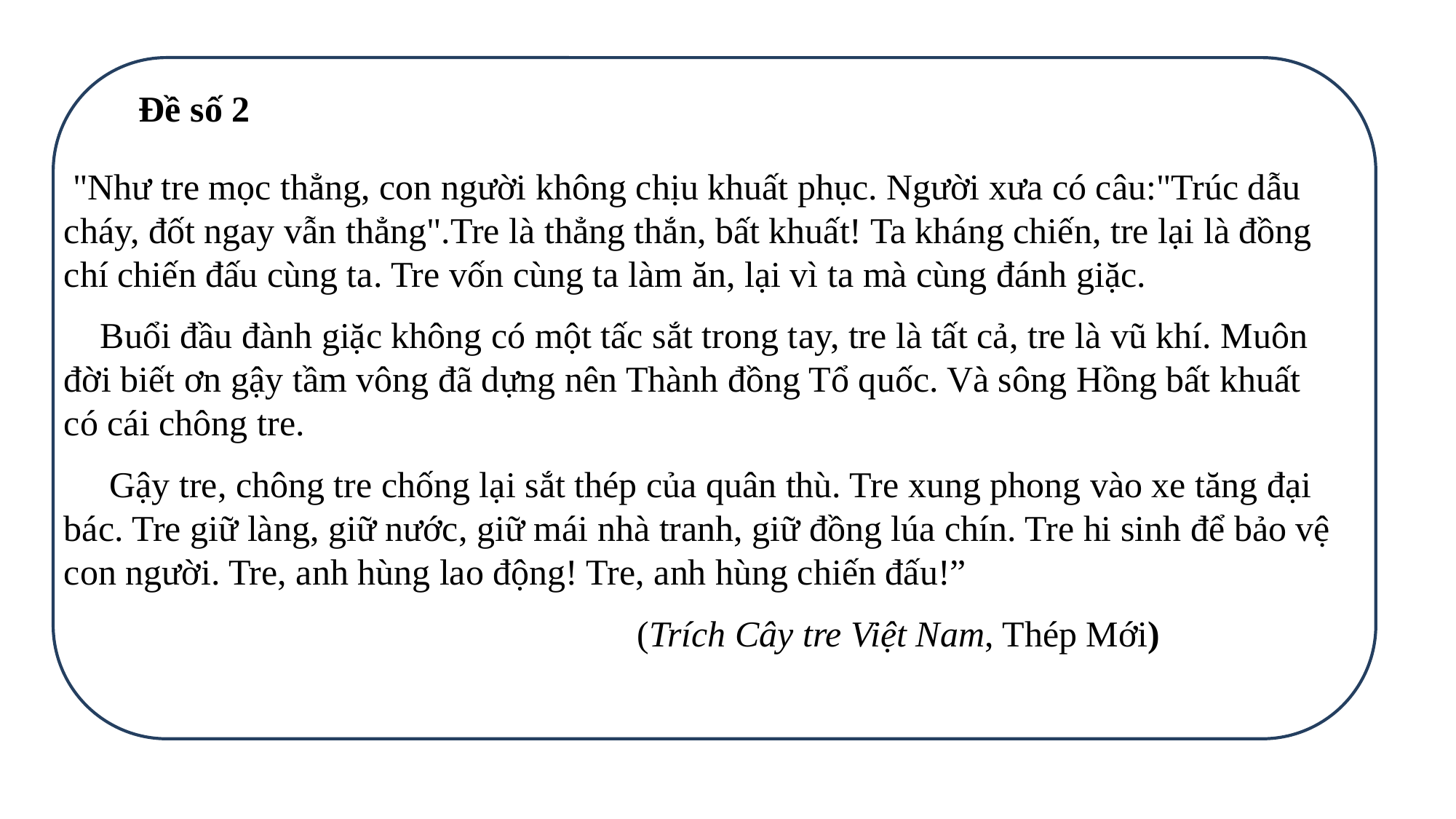

Đề số 2
 "Như tre mọc thẳng, con người không chịu khuất phục. Người xưa có câu:"Trúc dẫu cháy, đốt ngay vẫn thẳng".Tre là thẳng thắn, bất khuất! Ta kháng chiến, tre lại là đồng chí chiến đấu cùng ta. Tre vốn cùng ta làm ăn, lại vì ta mà cùng đánh giặc.
    Buổi đầu đành giặc không có một tấc sắt trong tay, tre là tất cả, tre là vũ khí. Muôn đời biết ơn gậy tầm vông đã dựng nên Thành đồng Tổ quốc. Và sông Hồng bất khuất có cái chông tre.
     Gậy tre, chông tre chống lại sắt thép của quân thù. Tre xung phong vào xe tăng đại bác. Tre giữ làng, giữ nước, giữ mái nhà tranh, giữ đồng lúa chín. Tre hi sinh để bảo vệ con người. Tre, anh hùng lao động! Tre, anh hùng chiến đấu!”
                                                               (Trích Cây tre Việt Nam, Thép Mới)